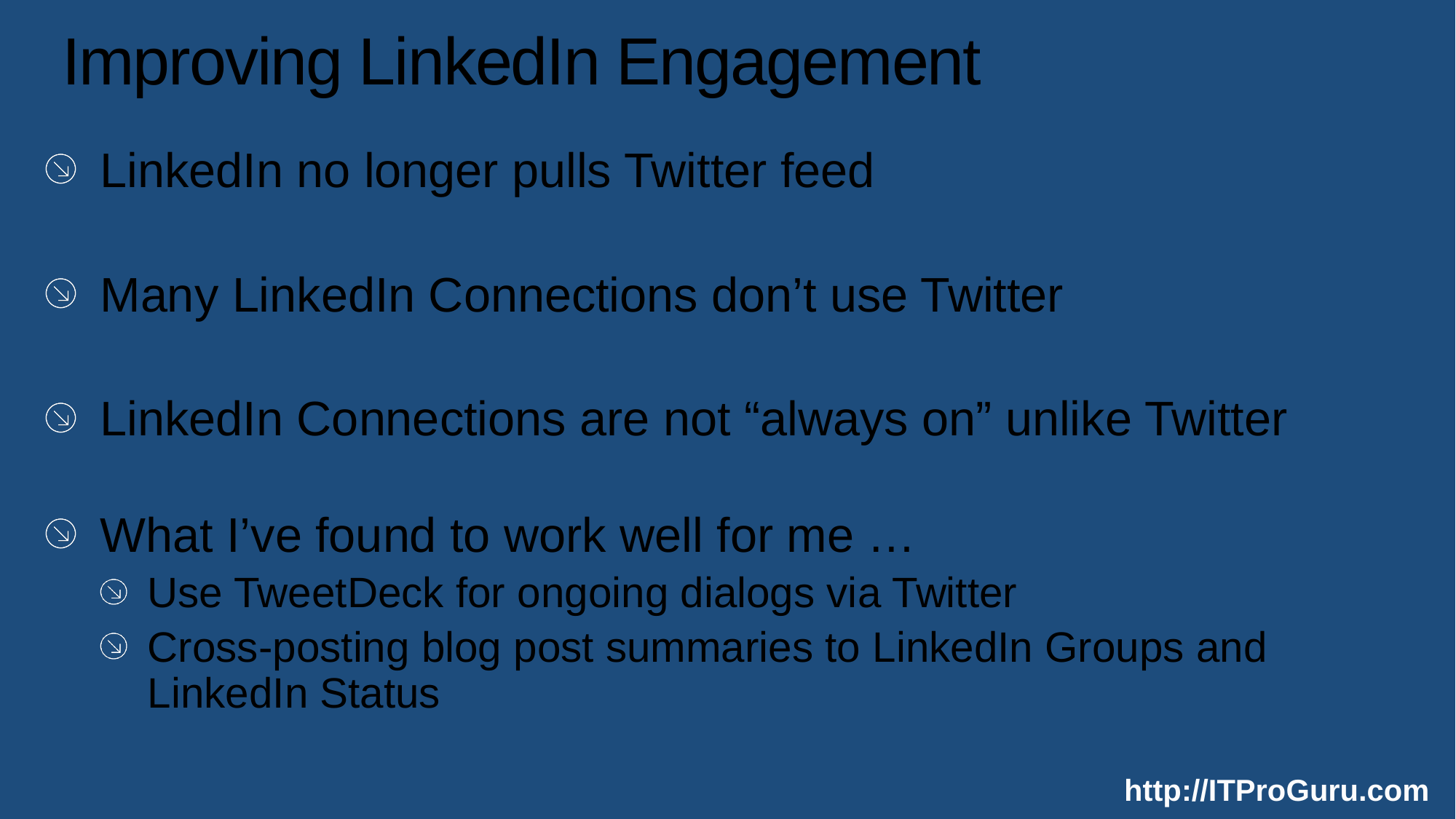

# Improving LinkedIn Engagement
LinkedIn no longer pulls Twitter feed

Many LinkedIn Connections don’t use Twitter

LinkedIn Connections are not “always on” unlike Twitter

What I’ve found to work well for me …
Use TweetDeck for ongoing dialogs via Twitter
Cross-posting blog post summaries to LinkedIn Groups and LinkedIn Status